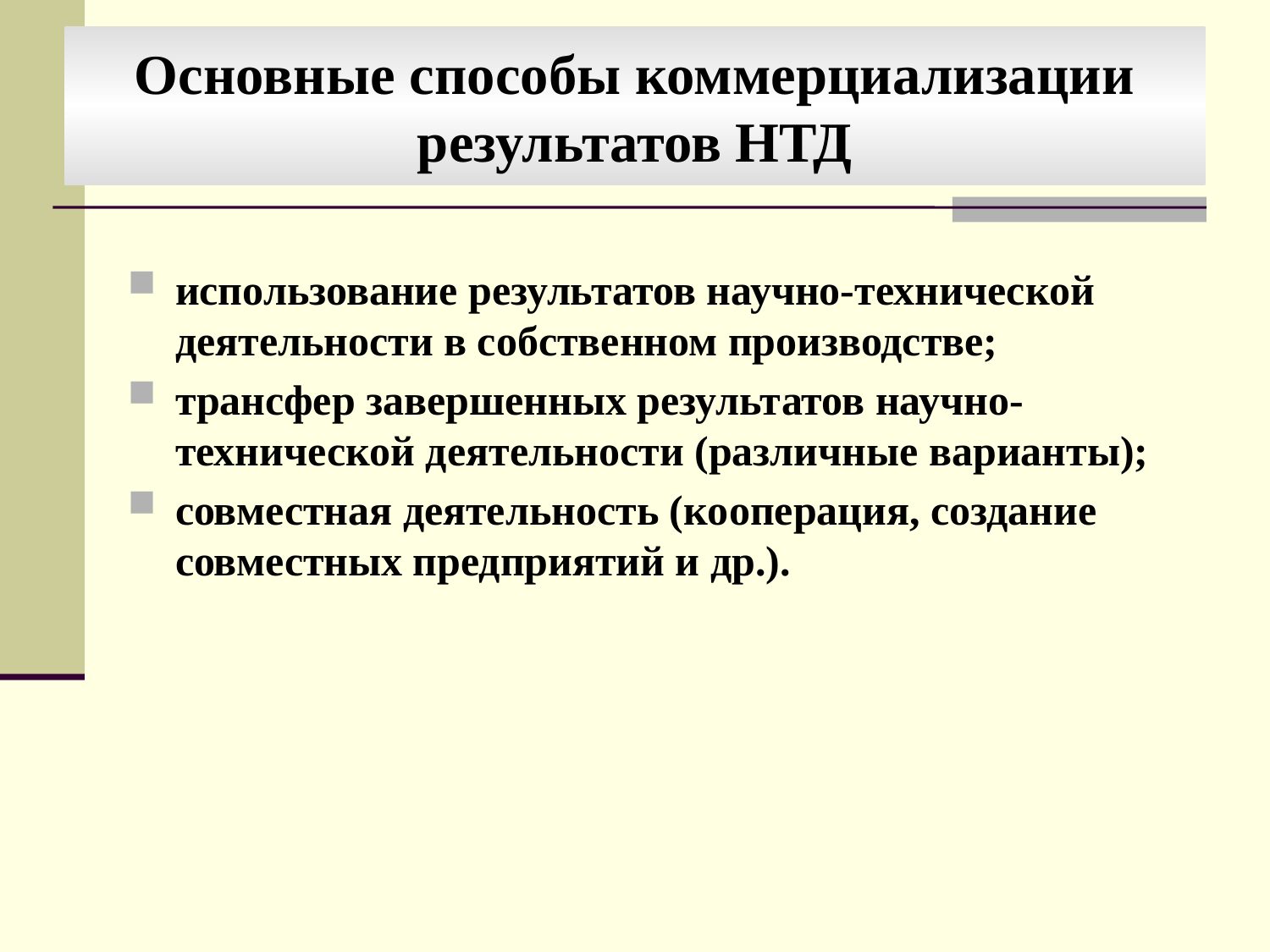

Основные способы коммерциализации результатов НТД
использование результатов научно-технической деятельности в собственном производстве;
трансфер завершенных результатов научно-технической деятельности (различные варианты);
совместная деятельность (кооперация, создание совместных предприятий и др.).